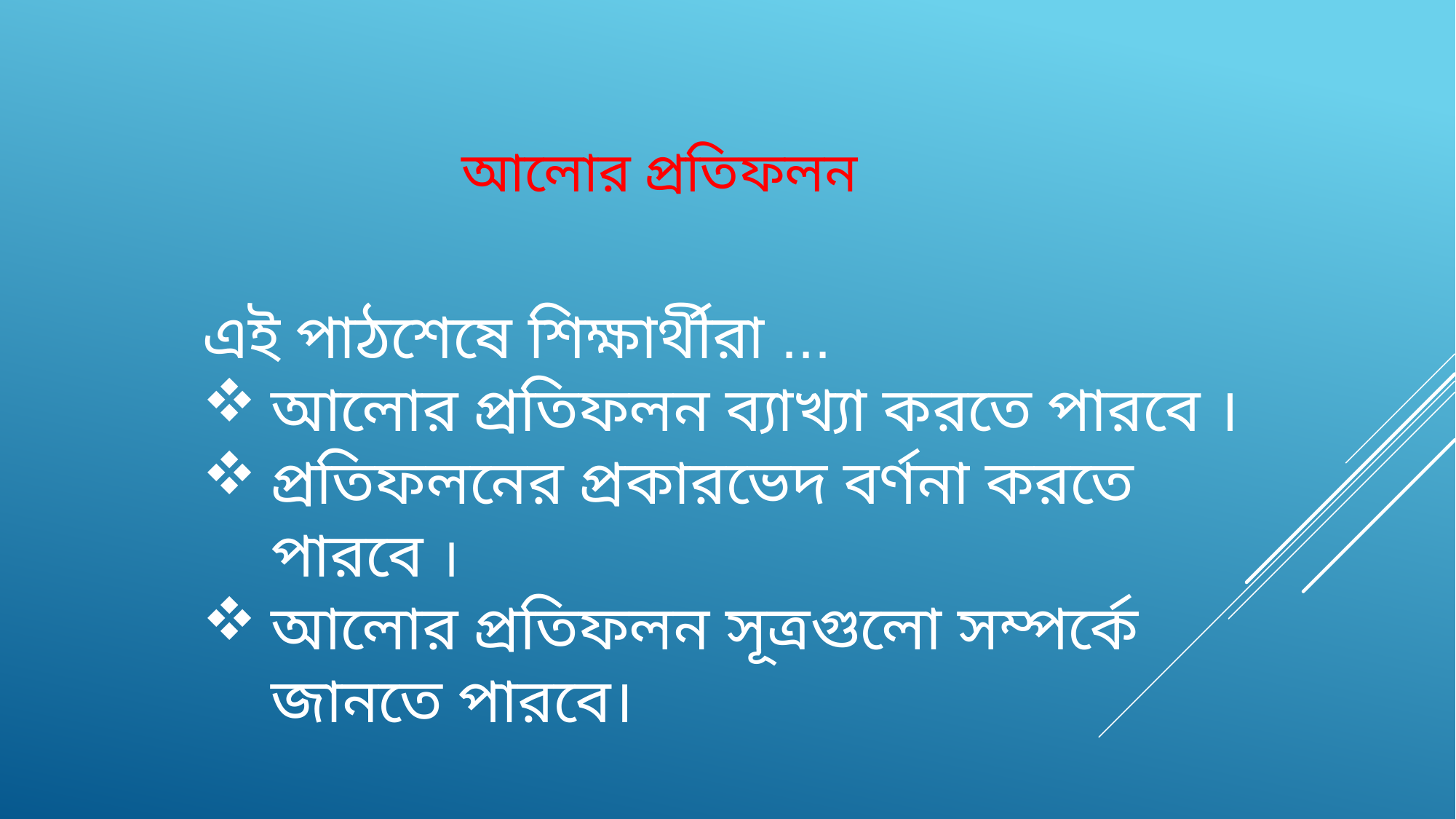

আলোর প্রতিফলন
এই পাঠশেষে শিক্ষার্থীরা ...
আলোর প্রতিফলন ব্যাখ্যা করতে পারবে ।
প্রতিফলনের প্রকারভেদ বর্ণনা করতে পারবে ।
আলোর প্রতিফলন সূত্রগুলো সম্পর্কে জানতে পারবে।